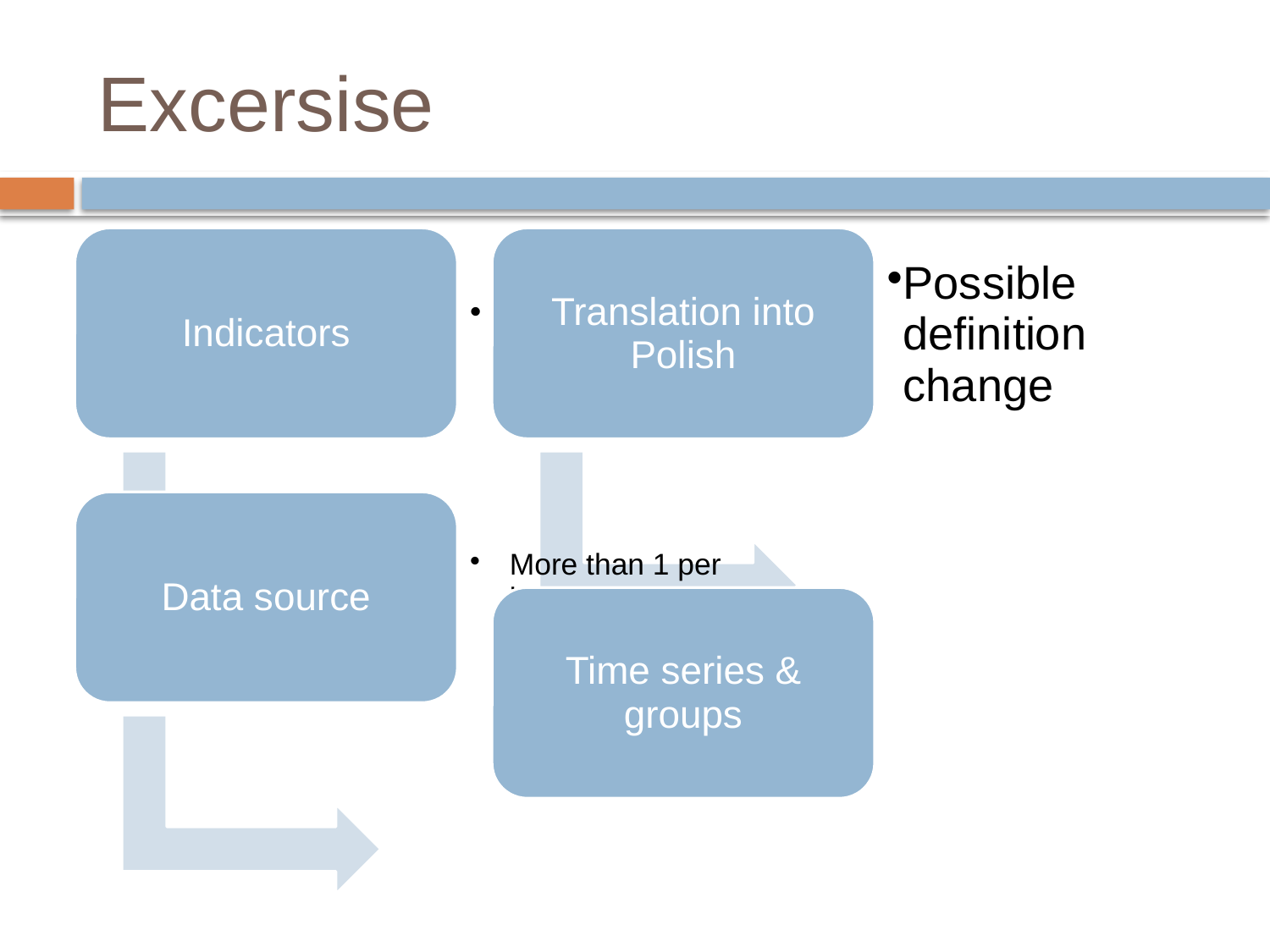

# Excersise
Indicators
Possible definition change
Data source
More than 1 per indicator possible
Time series & groups